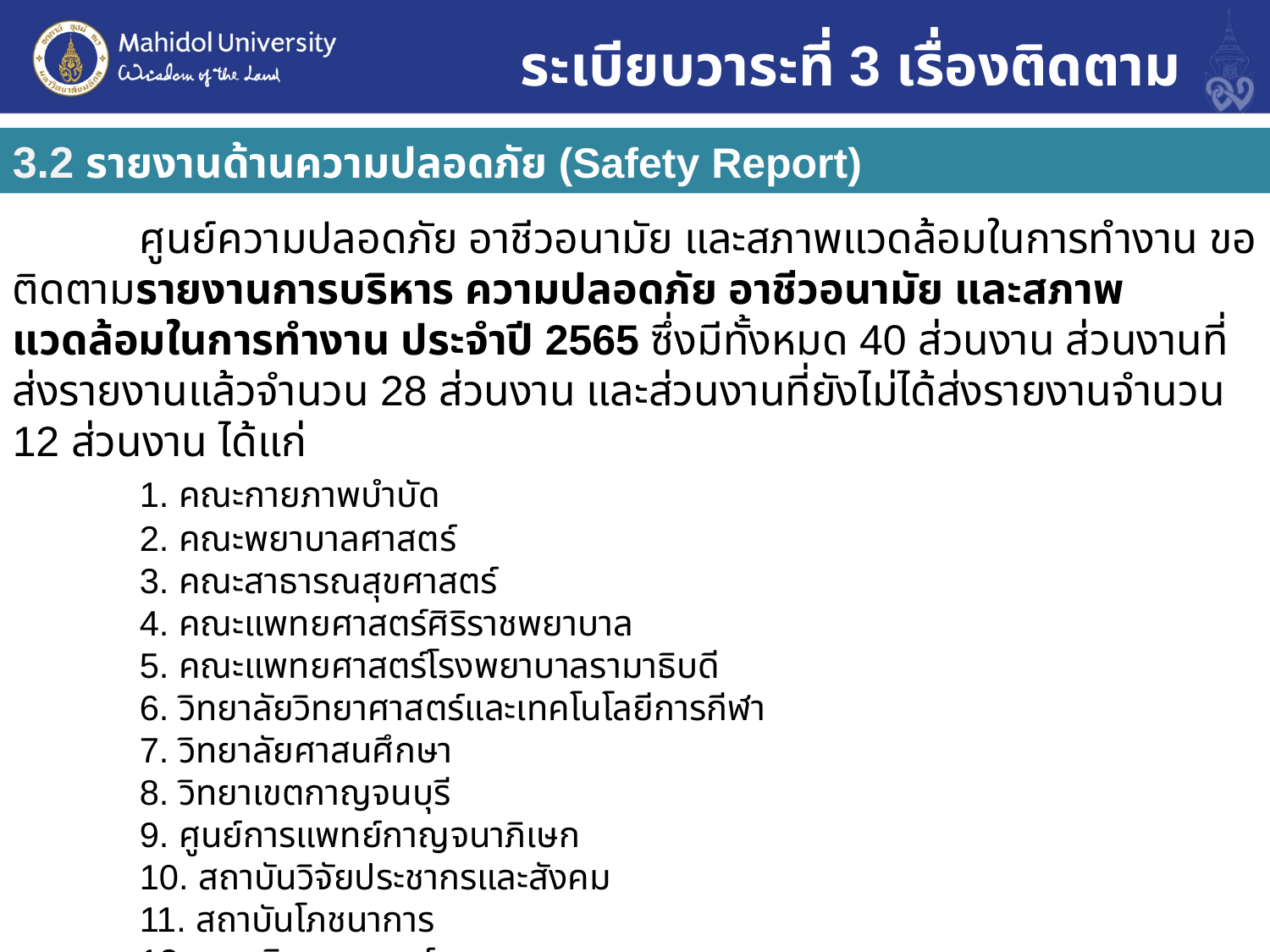

# ระเบียบวาระที่ 3 เรื่องติดตาม
3.2 รายงานด้านความปลอดภัย (Safety Report)
	ศูนย์ความปลอดภัย อาชีวอนามัย และสภาพแวดล้อมในการทำงาน ขอติดตามรายงานการบริหาร ความปลอดภัย อาชีวอนามัย และสภาพแวดล้อมในการทำงาน ประจำปี 2565 ซึ่งมีทั้งหมด 40 ส่วนงาน ส่วนงานที่ส่งรายงานแล้วจำนวน 28 ส่วนงาน และส่วนงานที่ยังไม่ได้ส่งรายงานจำนวน 12 ส่วนงาน ได้แก่
	1. คณะกายภาพบำบัด
	2. คณะพยาบาลศาสตร์
	3. คณะสาธารณสุขศาสตร์
	4. คณะแพทยศาสตร์ศิริราชพยาบาล
	5. คณะแพทยศาสตร์โรงพยาบาลรามาธิบดี
	6. วิทยาลัยวิทยาศาสตร์และเทคโนโลยีการกีฬา
	7. วิทยาลัยศาสนศึกษา
	8. วิทยาเขตกาญจนบุรี
	9. ศูนย์การแพทย์กาญจนาภิเษก
	10. สถาบันวิจัยประชากรและสังคม
	11. สถาบันโภชนาการ
	12. คณะวิทยาศาสตร์